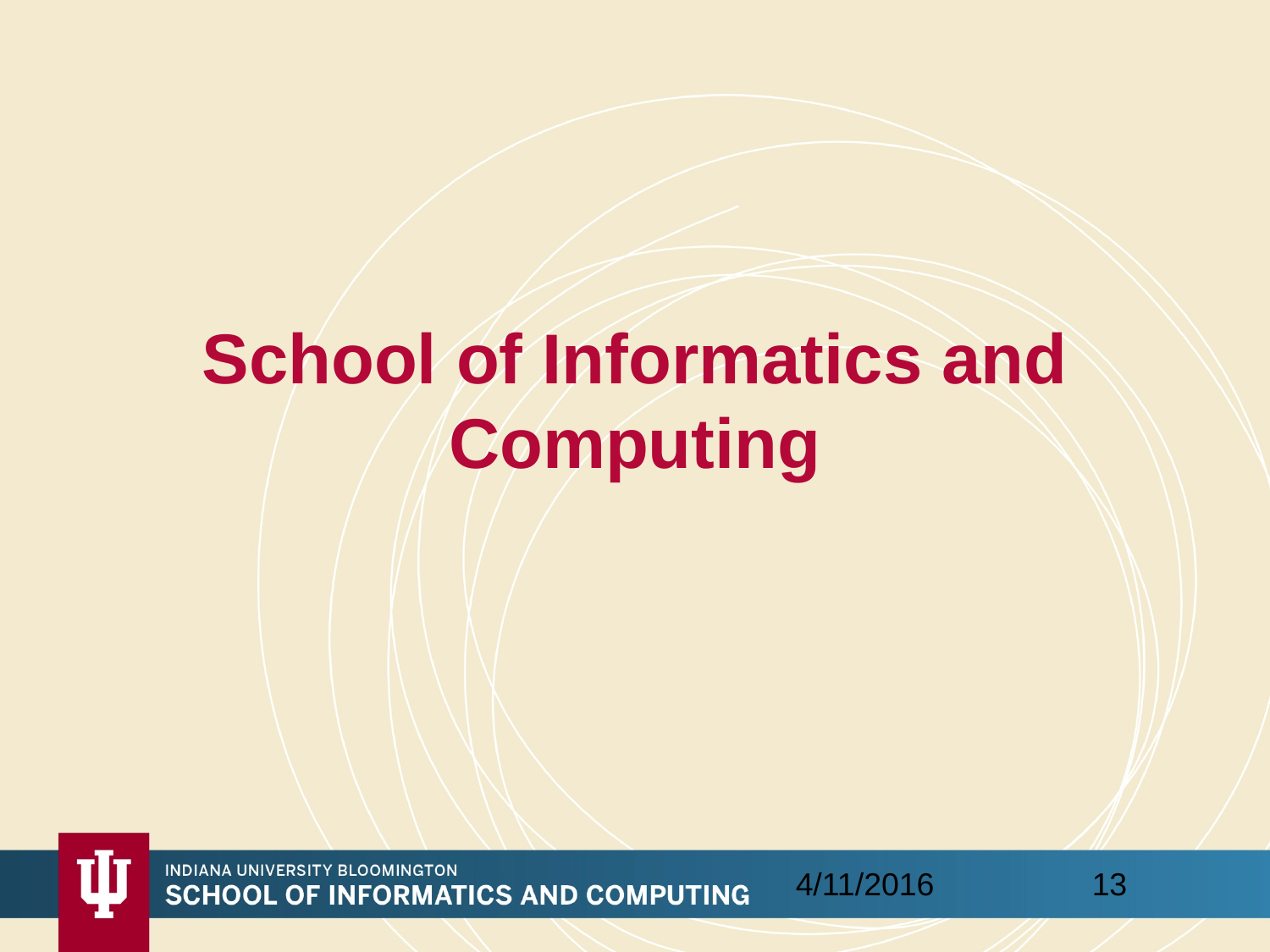

# School of Informatics and Computing

13
4/11/2016